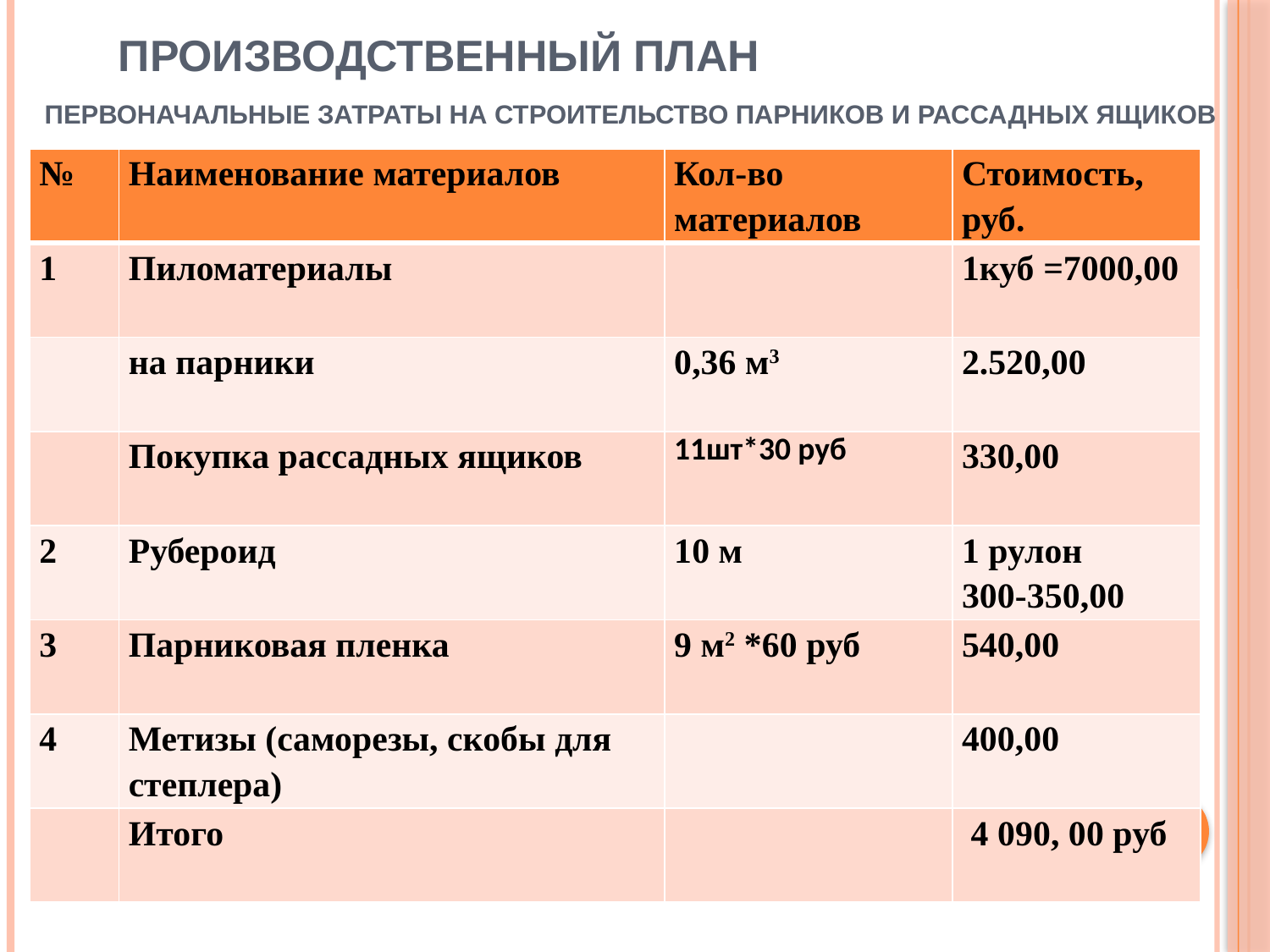

# Производственный план первоначальные затраты на строительство парников и рассадных ящиков
| № | Наименование материалов | Кол-во материалов | Стоимость, руб. |
| --- | --- | --- | --- |
| 1 | Пиломатериалы |  | 1куб =7000,00 |
|  | на парники | 0,36 м3 | 2.520,00 |
|  | Покупка рассадных ящиков | 11шт\*30 руб | 330,00 |
| 2 | Рубероид | 10 м | 1 рулон 300-350,00 |
| 3 | Парниковая пленка | 9 м2 \*60 руб | 540,00 |
| 4 | Метизы (саморезы, скобы для степлера) |  | 400,00 |
|  | Итого |  | 4 090, 00 руб |